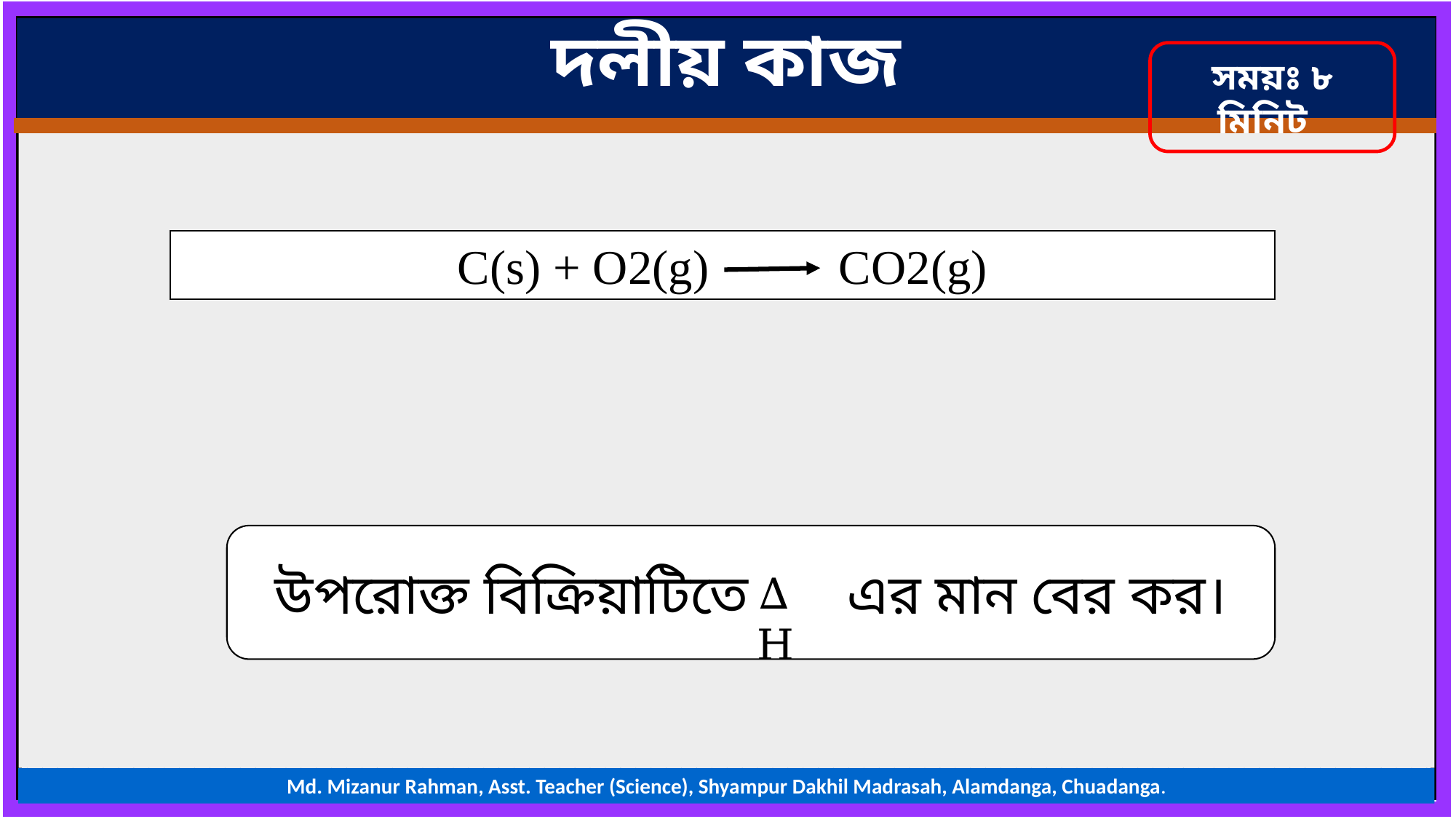

দলীয় কাজ
সময়ঃ ৮ মিনিট

C(s) + O2(g)          CO2(g)
উপরোক্ত বিক্রিয়াটিতে       এর মান বের কর।
ΔH